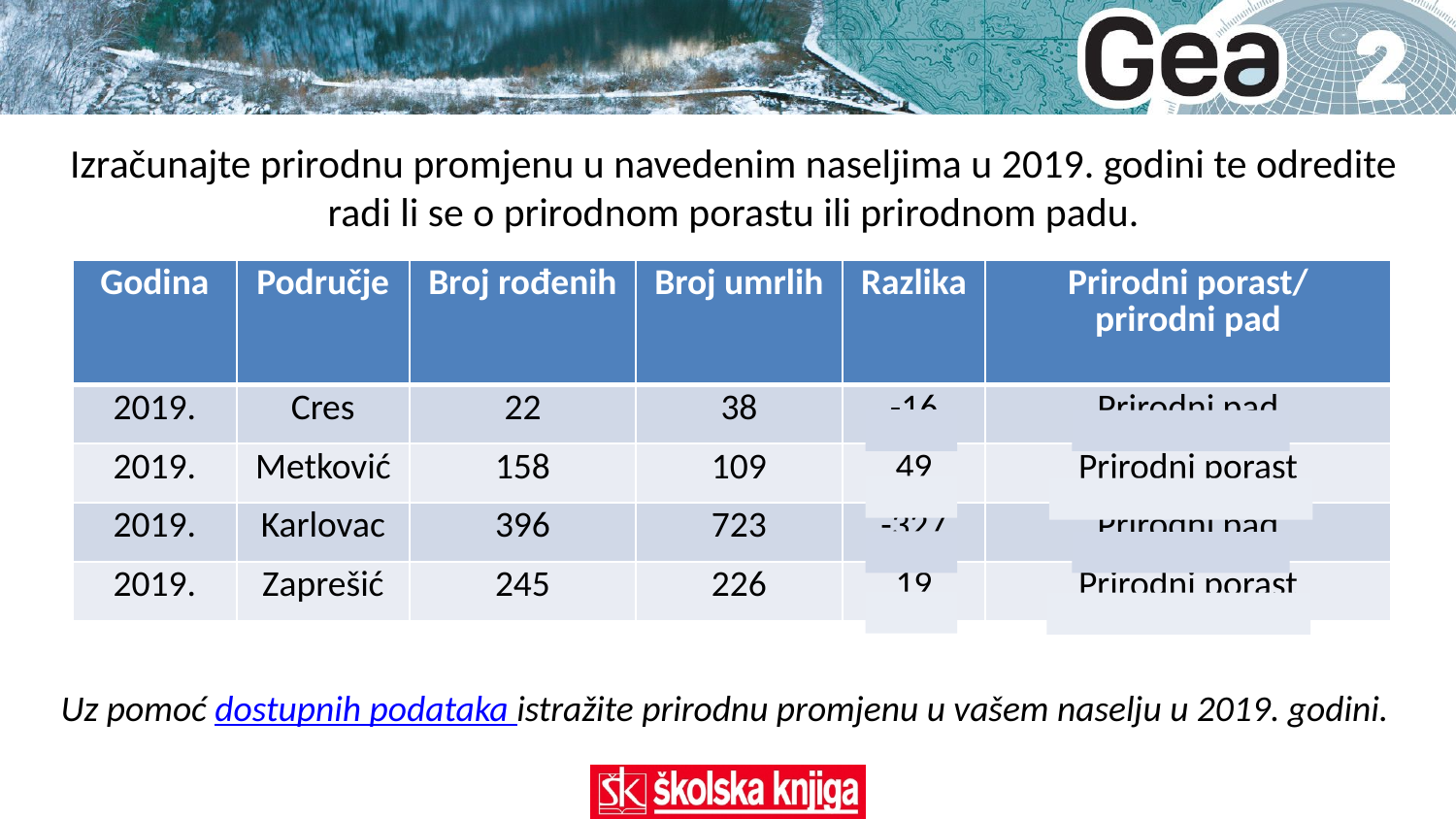

# Izračunajte prirodnu promjenu u navedenim naseljima u 2019. godini te odredite radi li se o prirodnom porastu ili prirodnom padu.
| Godina | Područje | Broj rođenih | Broj umrlih | Razlika | Prirodni porast/ prirodni pad |
| --- | --- | --- | --- | --- | --- |
| 2019. | Cres | 22 | 38 | -16 | Prirodni pad |
| 2019. | Metković | 158 | 109 | 49 | Prirodni porast |
| 2019. | Karlovac | 396 | 723 | -327 | Prirodni pad |
| 2019. | Zaprešić | 245 | 226 | 19 | Prirodni porast |

Uz pomoć dostupnih podataka istražite prirodnu promjenu u vašem naselju u 2019. godini.